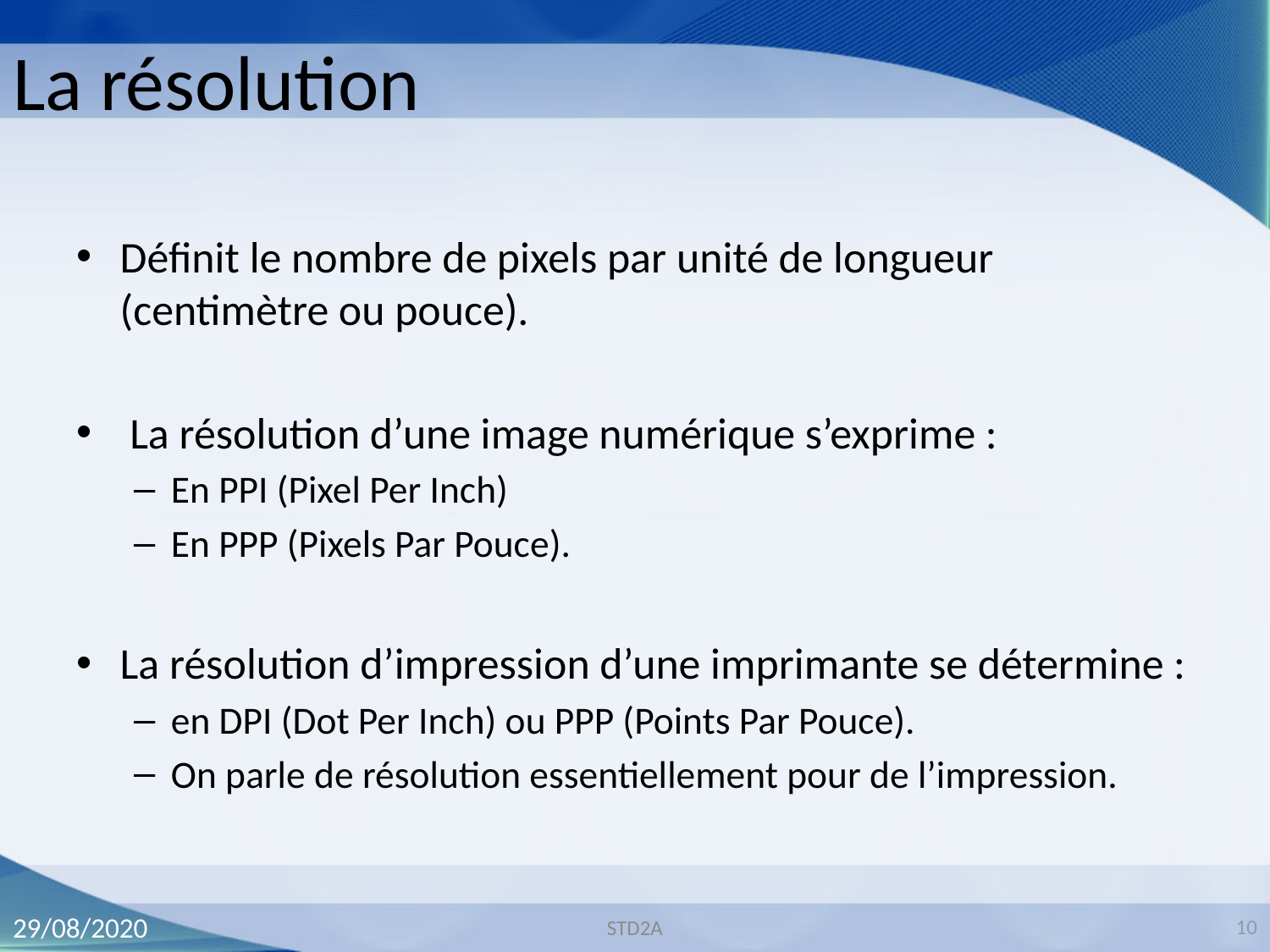

# La résolution
Déﬁnit le nombre de pixels par unité de longueur (centimètre ou pouce).

 La résolution d’une image numérique s’exprime :
En PPI (Pixel Per Inch)
En PPP (Pixels Par Pouce).

La résolution d’impression d’une imprimante se détermine :
en DPI (Dot Per Inch) ou PPP (Points Par Pouce).
On parle de résolution essentiellement pour de l’impression.

29/08/2020
10
STD2A